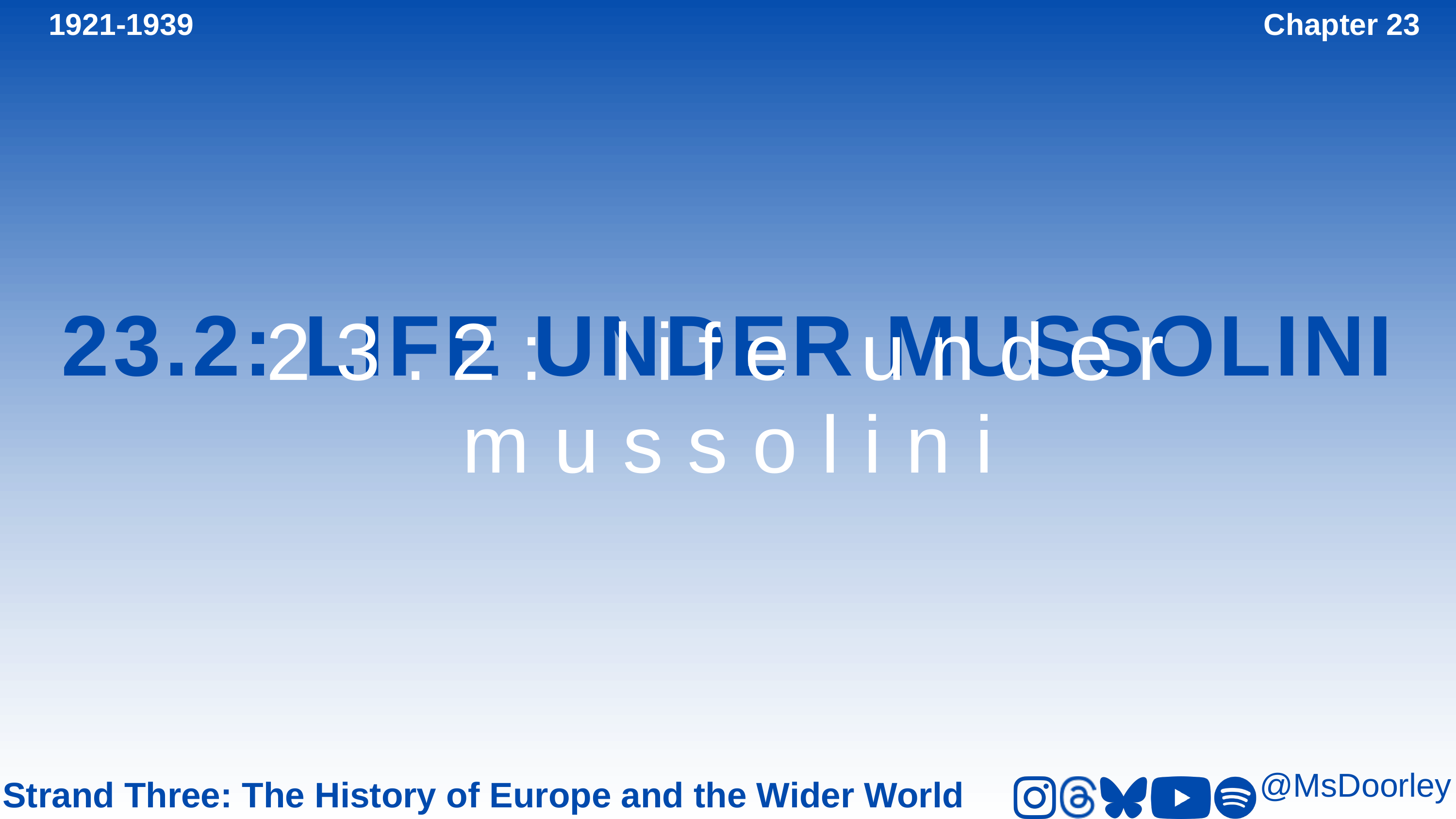

1921-1939
Chapter 23
23.2: LIFE UNDER MUSSOLINI
23.2: life under mussolini
Strand Three: The History of Europe and the Wider World

@MsDoorley